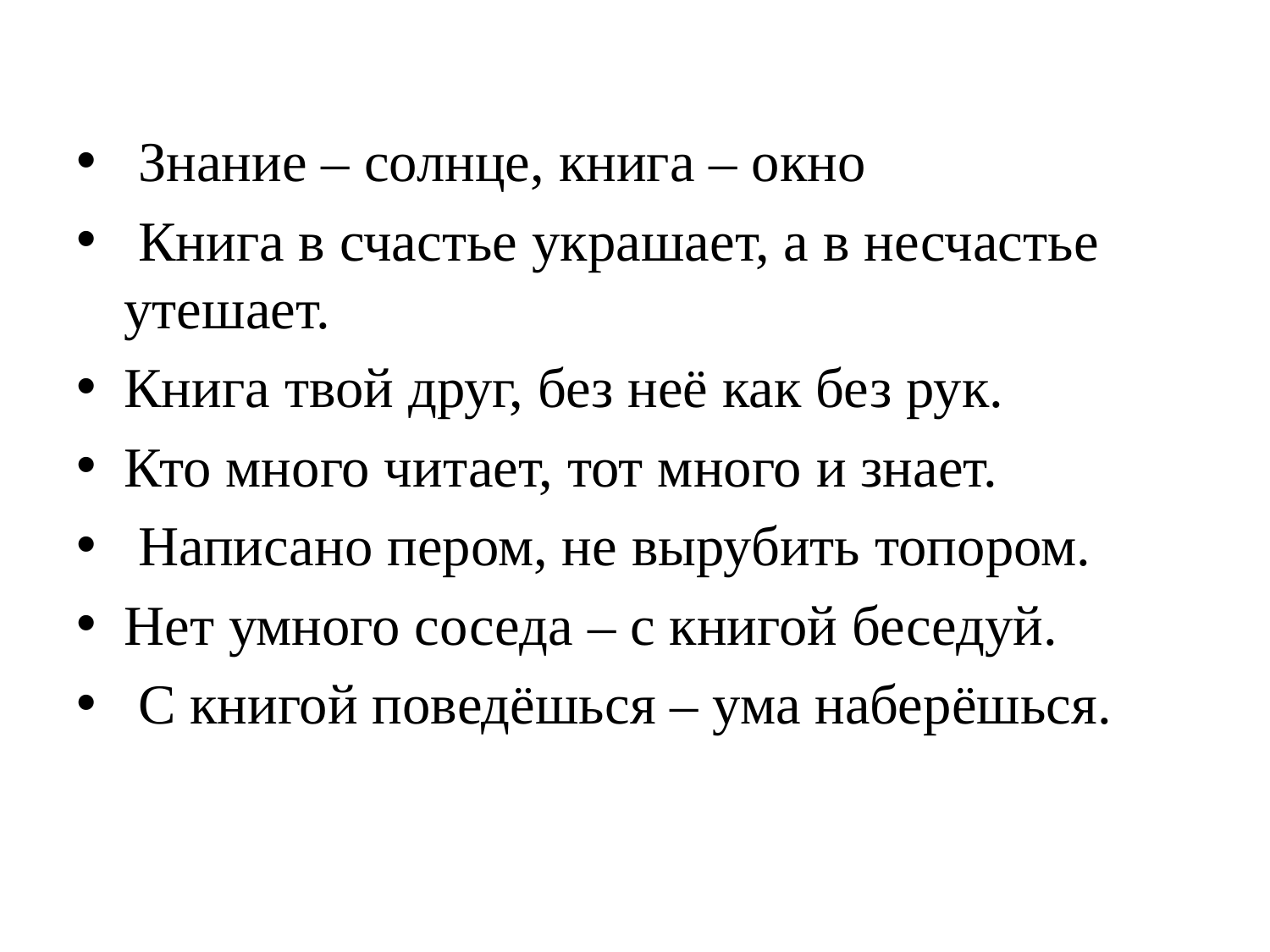

#
 Знание – солнце, книга – окно
 Книга в счастье украшает, а в несчастье утешает.
Книга твой друг, без неё как без рук.
Кто много читает, тот много и знает.
 Написано пером, не вырубить топором.
Нет умного соседа – с книгой беседуй.
 С книгой поведёшься – ума наберёшься.